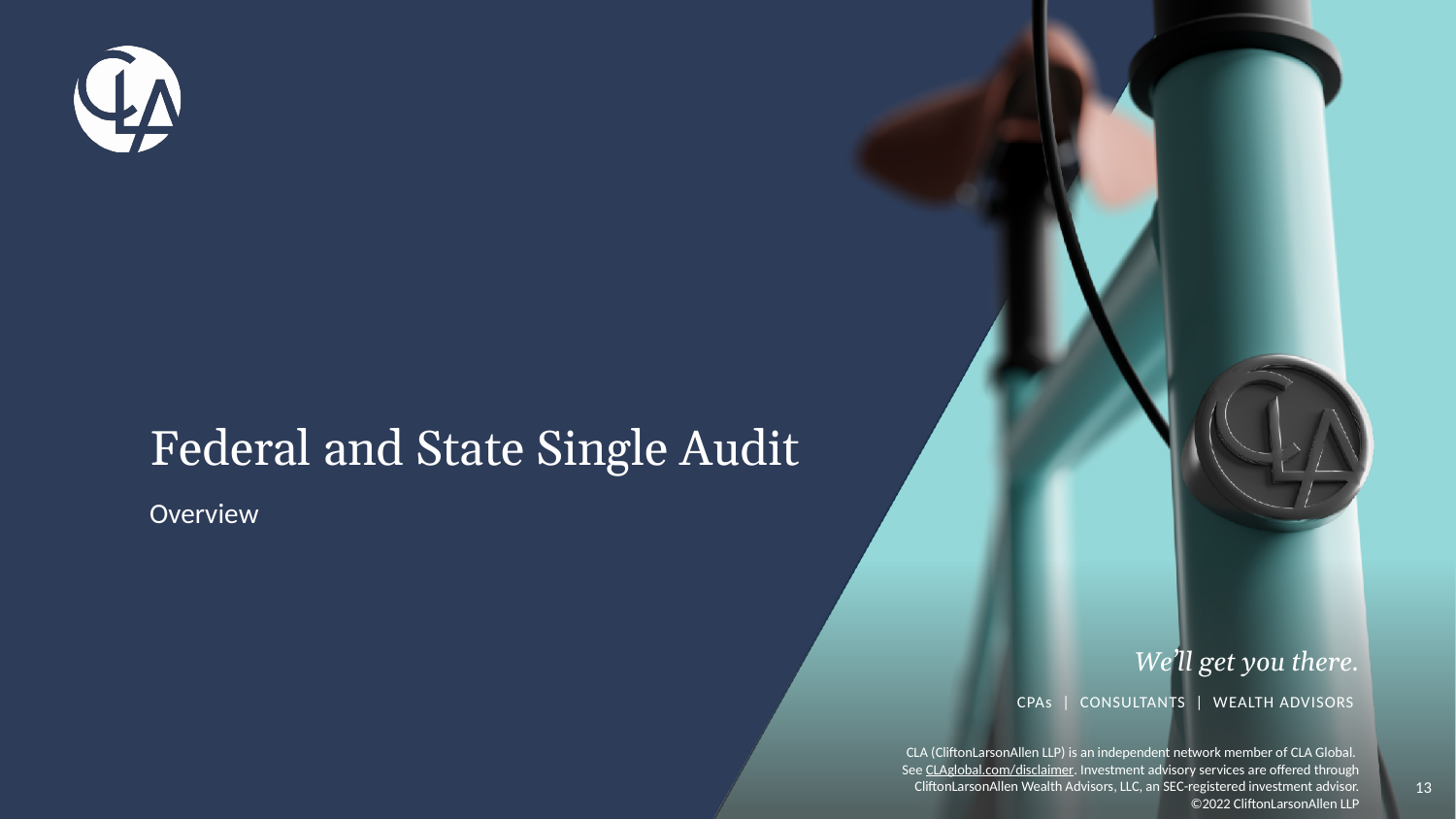

# Federal and State Single Audit
Overview
13